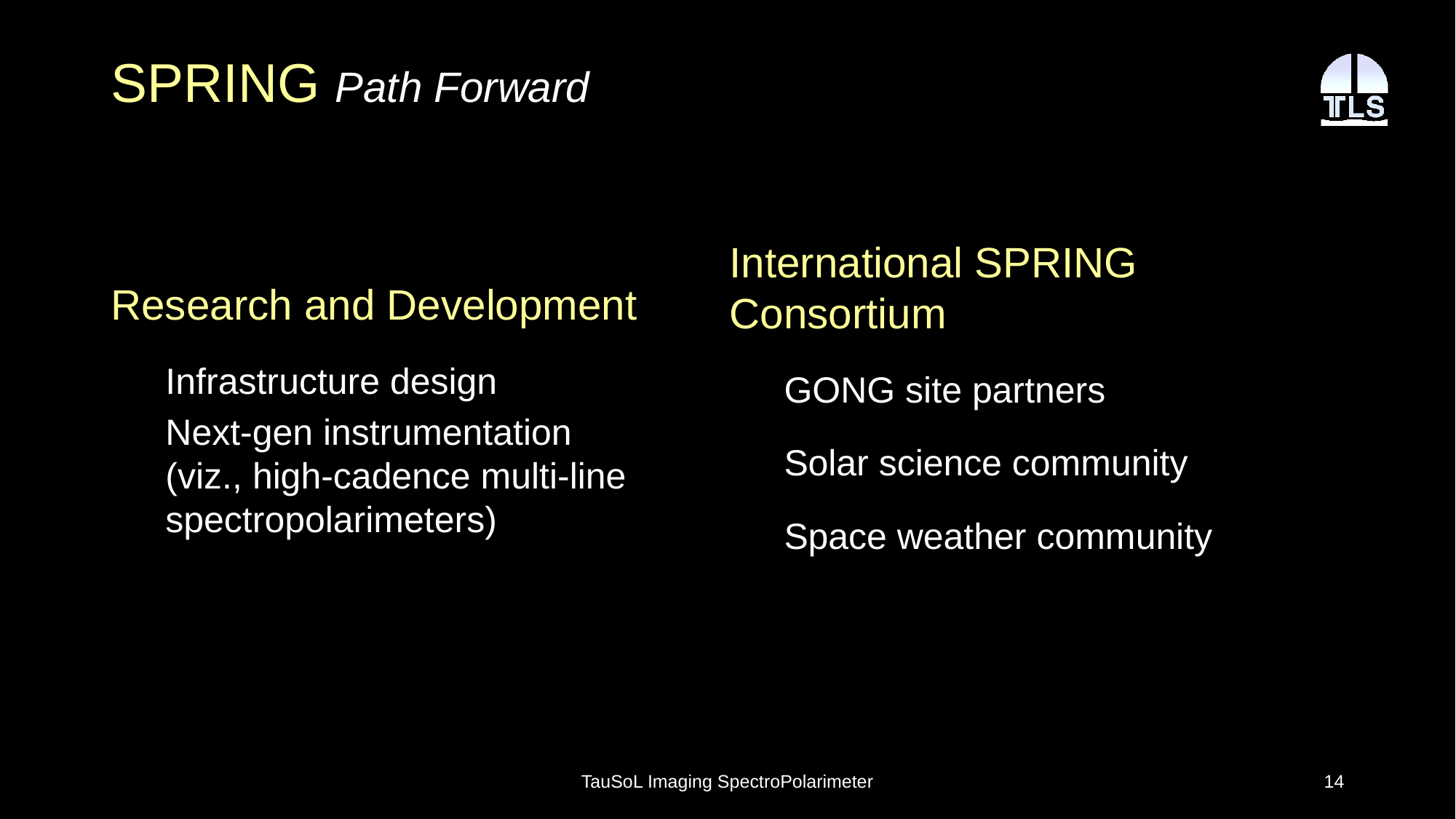

# SPRING Path Forward
Research and Development
Infrastructure design
Next-gen instrumentation
(viz., high-cadence multi-line spectropolarimeters)
International SPRING Consortium
GONG site partners
Solar science community
Space weather community
TauSoL Imaging SpectroPolarimeter
14